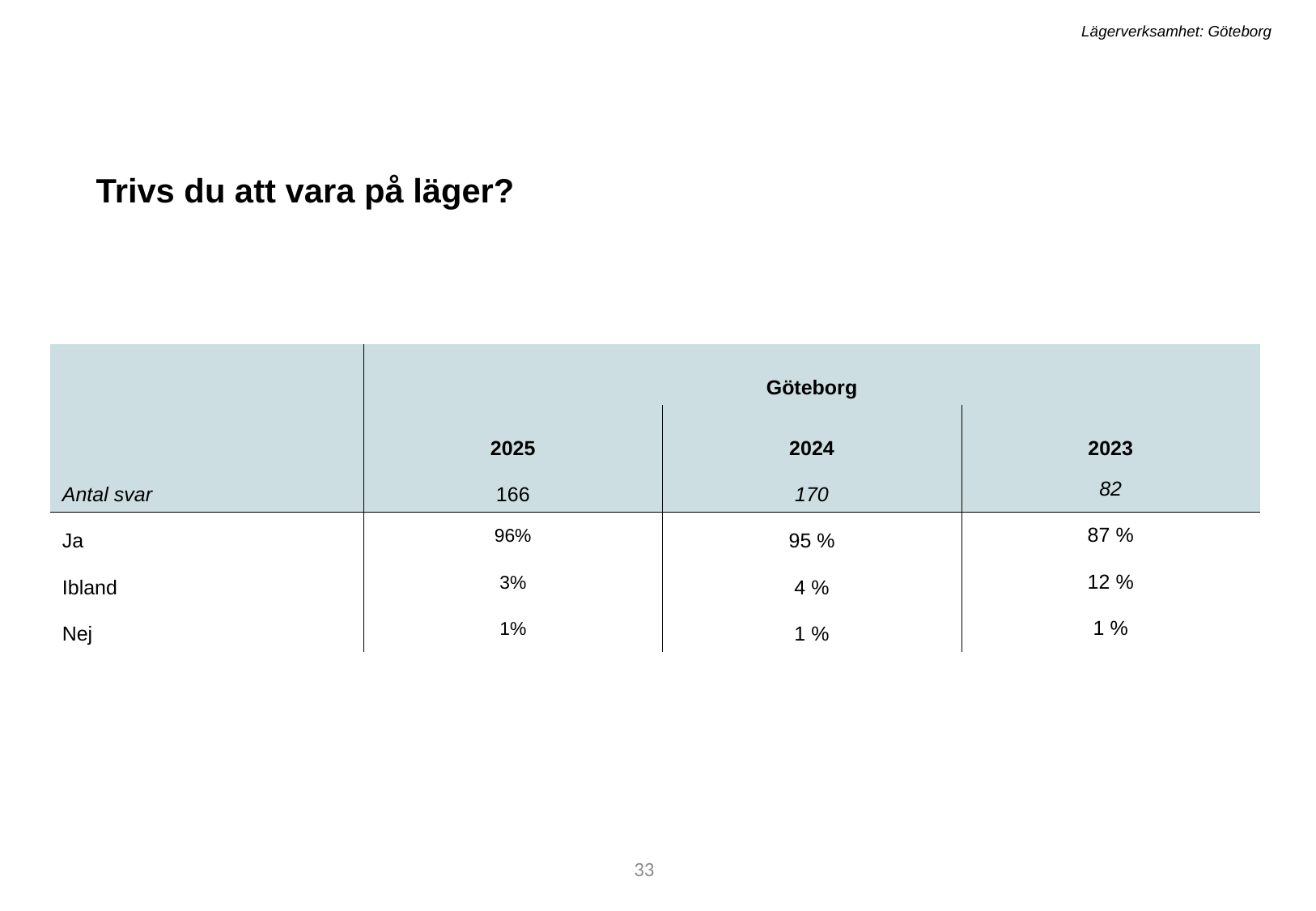

Lägerverksamhet: Göteborg
Trivs du att vara på läger?
|  | Göteborg |  |  |
| --- | --- | --- | --- |
| ​ | 2025 | 2024​ | 2023 |
| Antal svar​ | 166 | 170​ | 82 |
| Ja​ | 96% | 95 %​ | 87 % |
| Ibland​ | 3% | 4 %​ | 12 % |
| Nej​ | 1% | 1 %​ | 1 % |
33